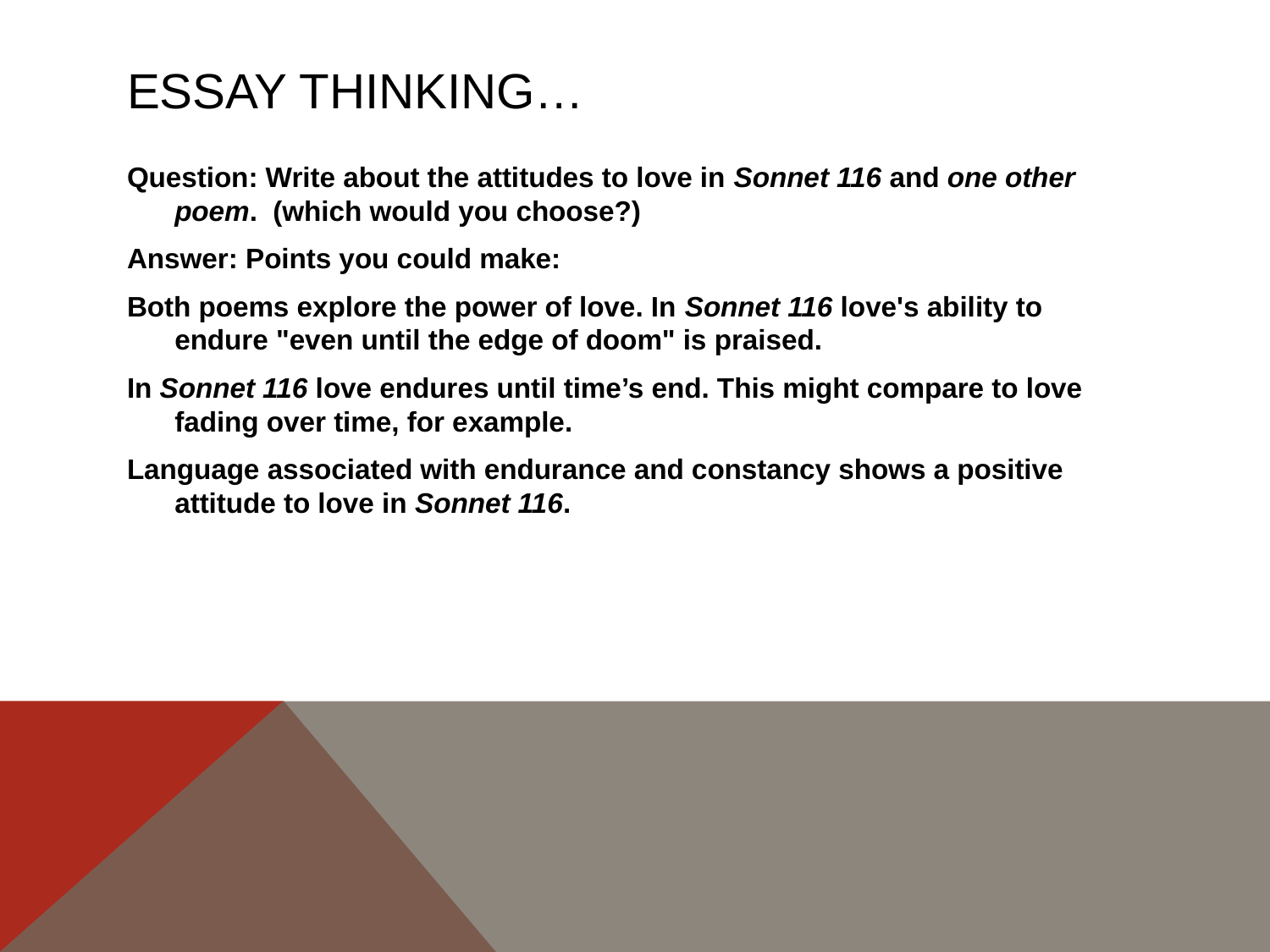

# Essay thinking…
Question: Write about the attitudes to love in Sonnet 116 and one other poem.  (which would you choose?)
Answer: Points you could make:
Both poems explore the power of love. In Sonnet 116 love's ability to endure "even until the edge of doom" is praised.
In Sonnet 116 love endures until time’s end. This might compare to love fading over time, for example.
Language associated with endurance and constancy shows a positive attitude to love in Sonnet 116.